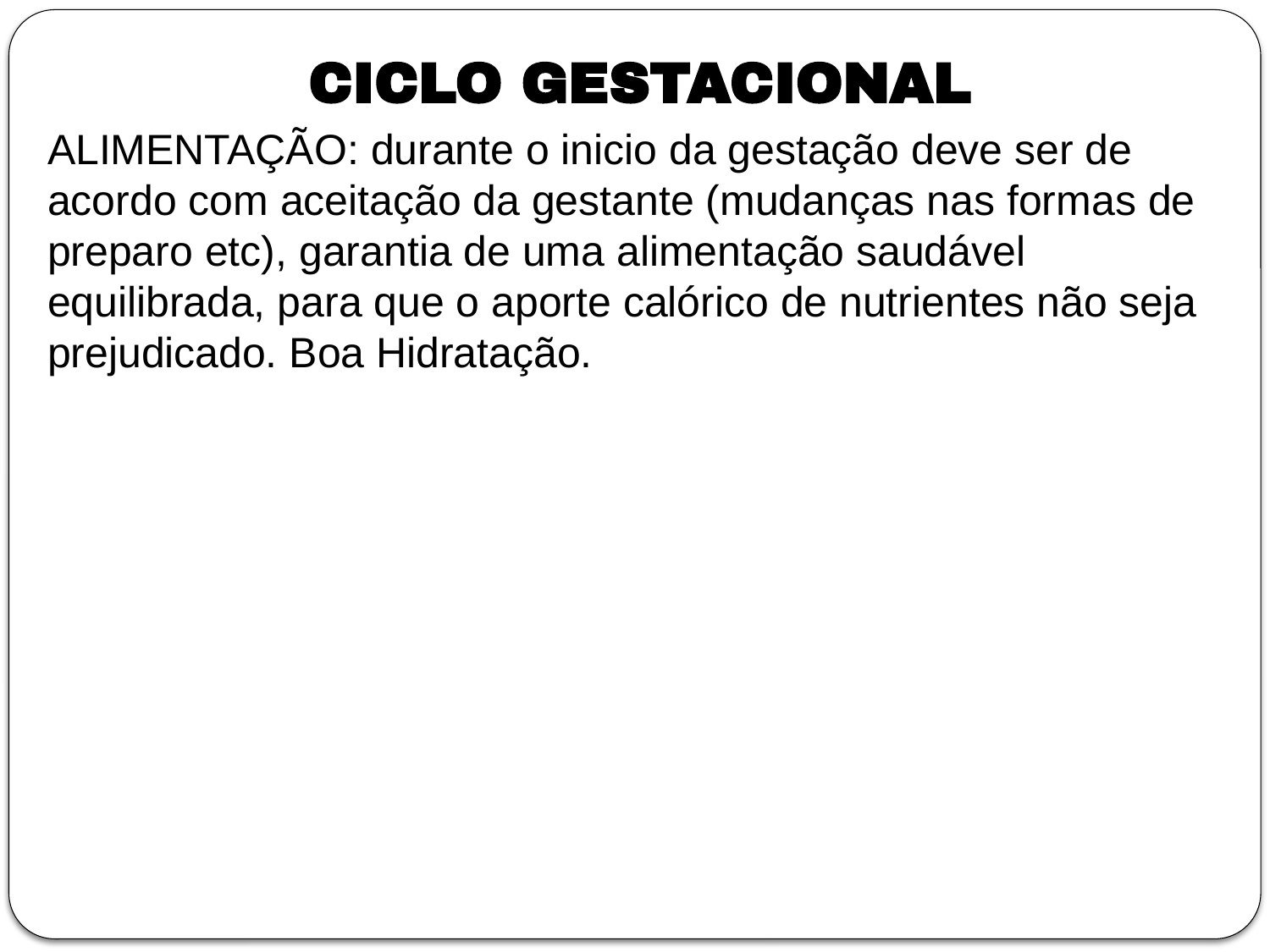

# CICLO GESTACIONAL
ALIMENTAÇÃO: durante o inicio da gestação deve ser de acordo com aceitação da gestante (mudanças nas formas de preparo etc), garantia de uma alimentação saudável equilibrada, para que o aporte calórico de nutrientes não seja prejudicado. Boa Hidratação.